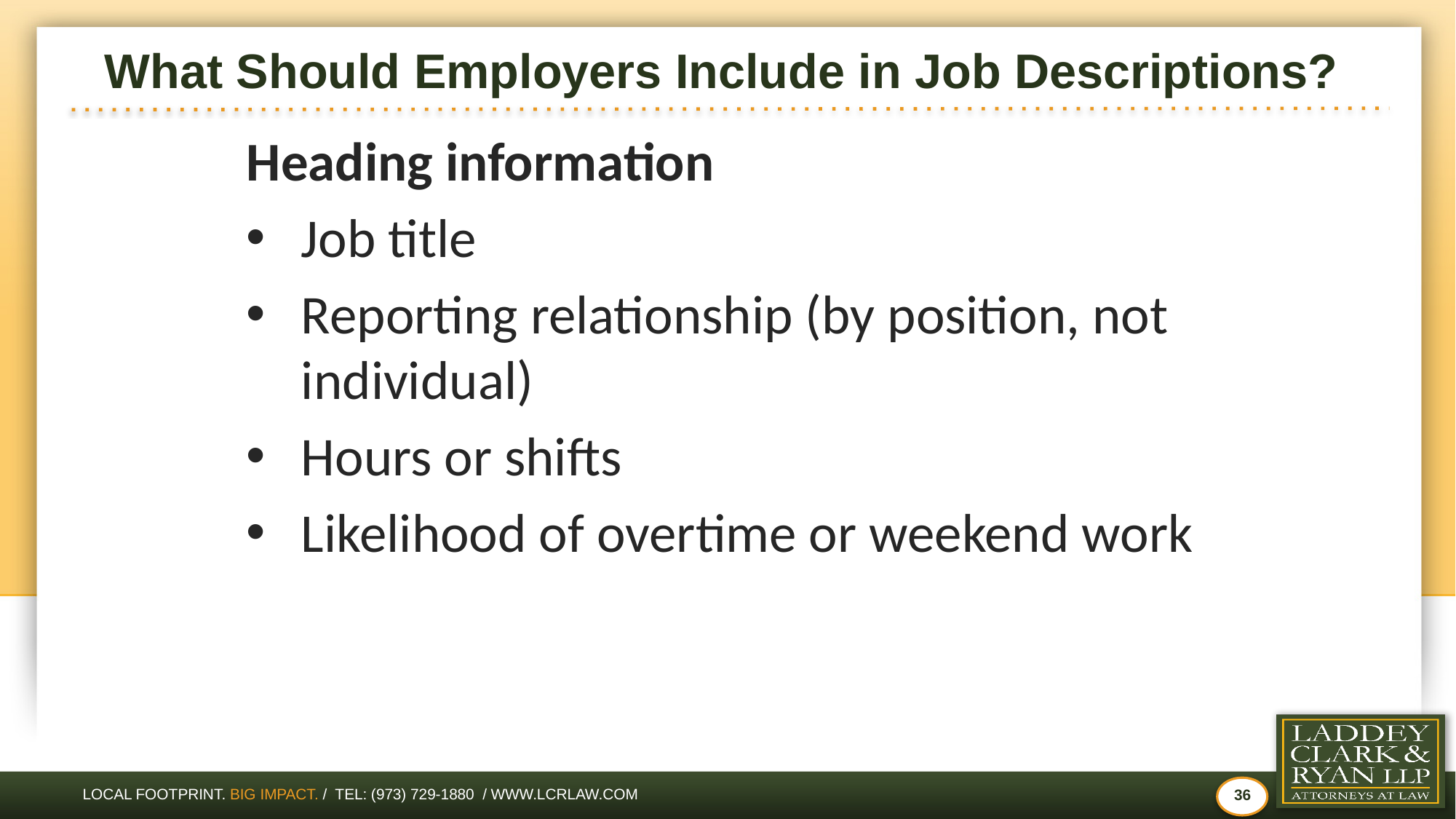

# What Should Employers Include in Job Descriptions?
Heading information
Job title
Reporting relationship (by position, not individual)
Hours or shifts
Likelihood of overtime or weekend work